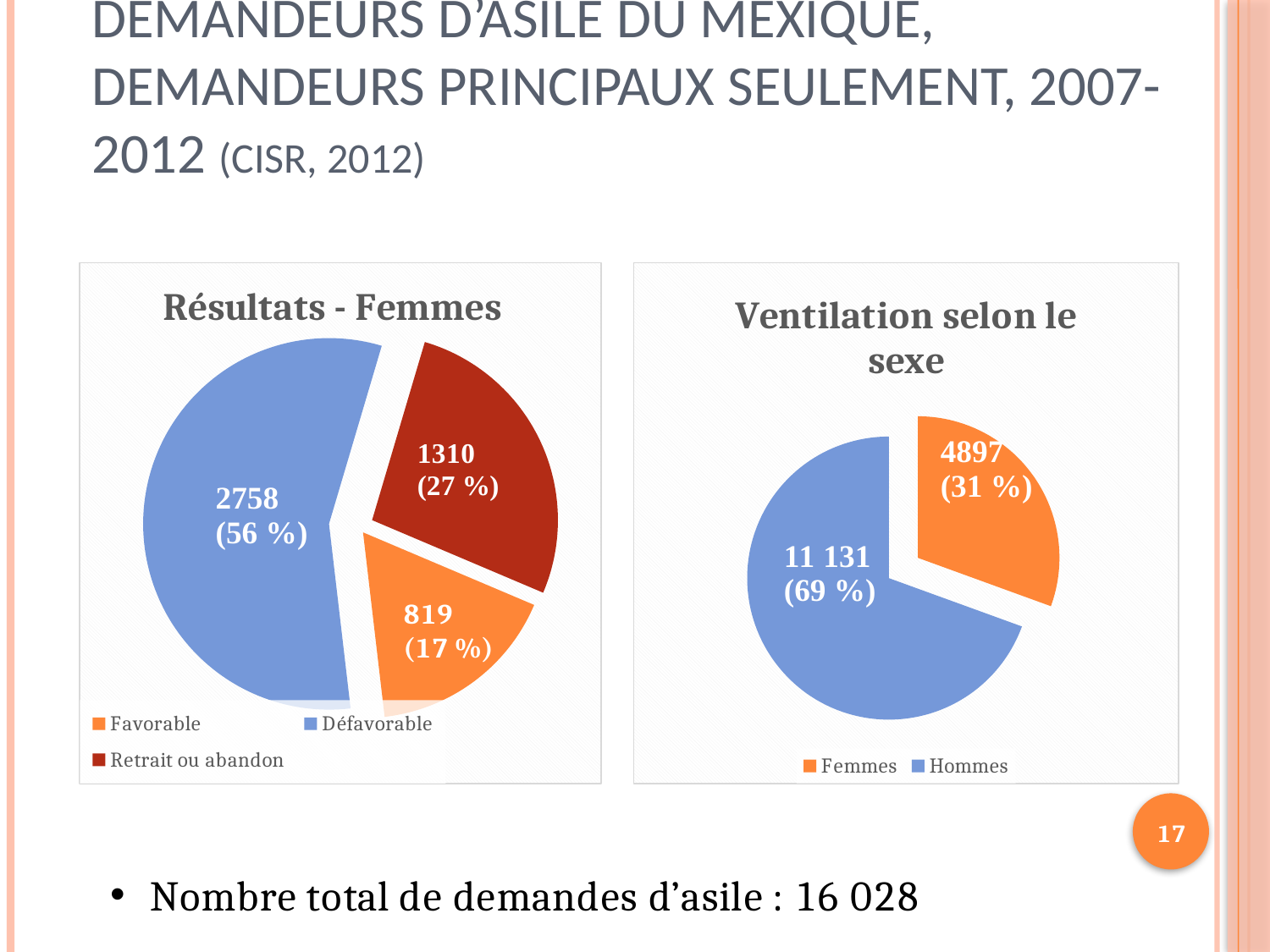

# Demandeurs d’asile du Mexique, demandeurs principaux seulement, 2007-2012 (CISR, 2012)

### Chart: Résultats - Femmes

| Category | Column1 |
|---|---|
| Favorable | 819.0 |
| Défavorable | 2758.0 |
| Retrait ou abandon | 1310.0 |

### Chart: Ventilation selon le sexe

| Category | Column1 |
|---|---|
| Femmes | 4897.0 |
| Hommes | 11131.0 |

819
(17 %)
17
Nombre total de demandes d’asile : 16 028